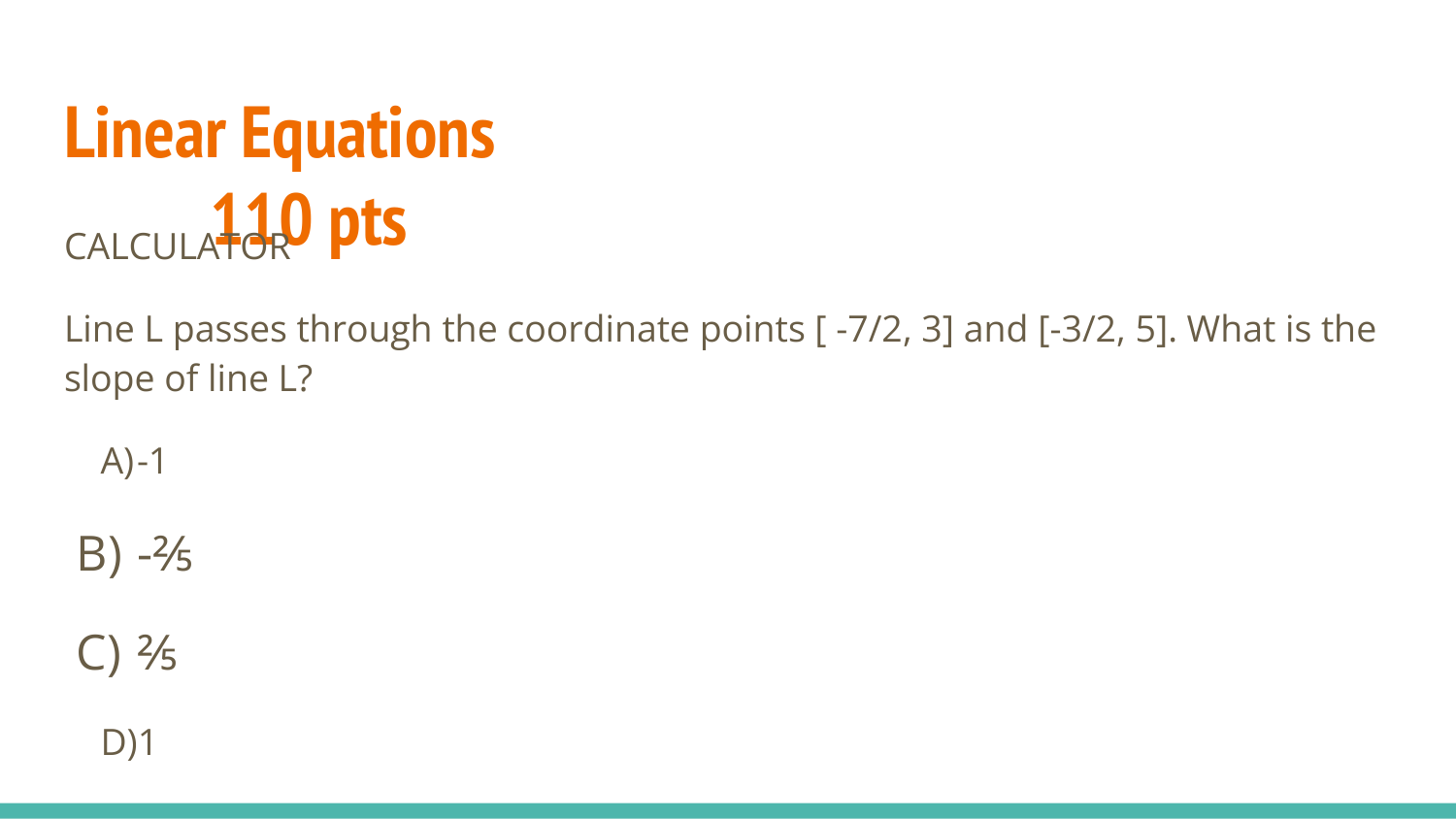

# Linear Equations								110 pts
CALCULATOR
Line L passes through the coordinate points [ -7/2, 3] and [-3/2, 5]. What is the slope of line L?
-1
-⅖
⅖
1